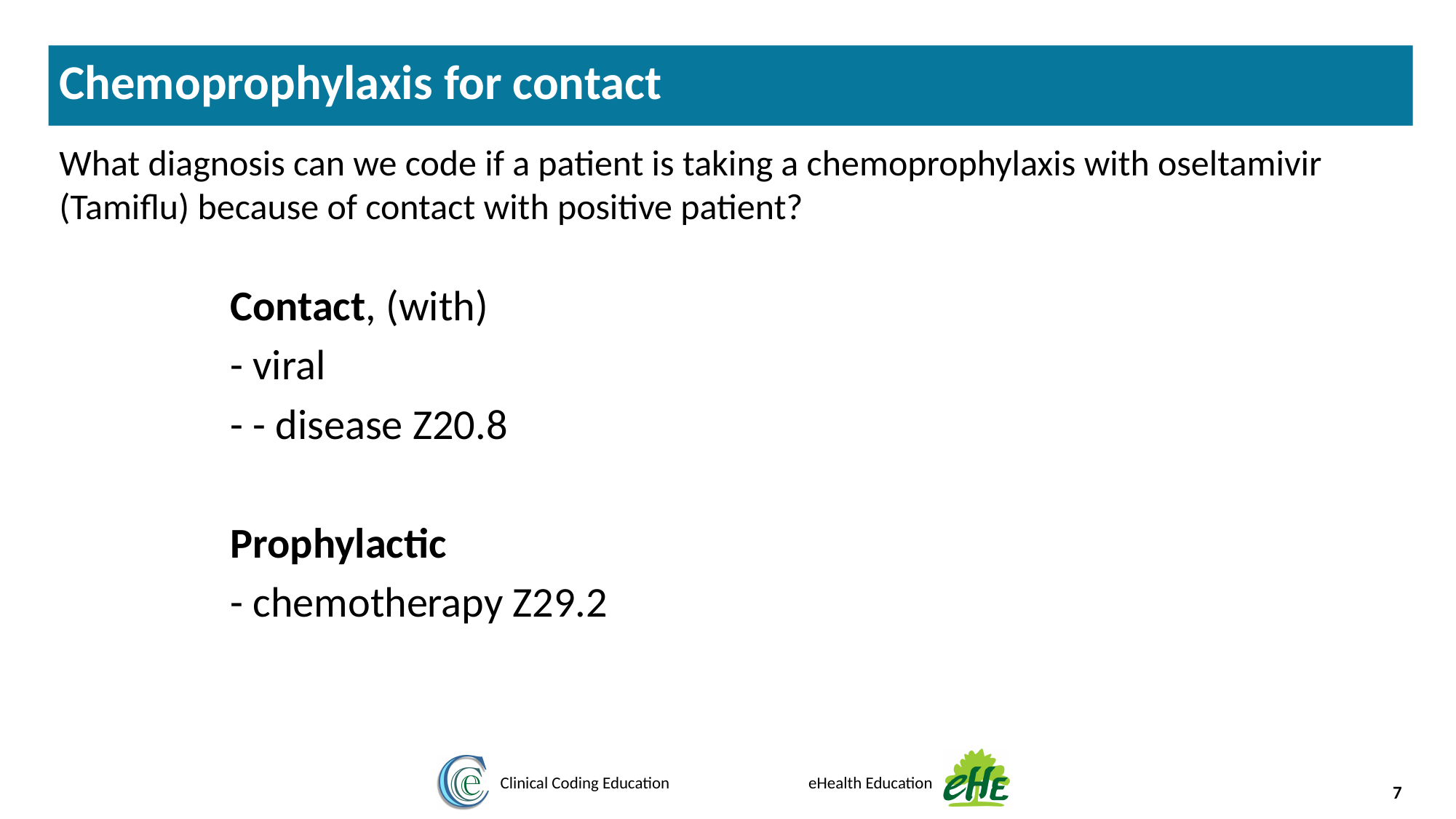

Chemoprophylaxis for contact
What diagnosis can we code if a patient is taking a chemoprophylaxis with oseltamivir (Tamiflu) because of contact with positive patient?

Contact, (with)
- viral
- - disease Z20.8

Prophylactic
- chemotherapy Z29.2

7